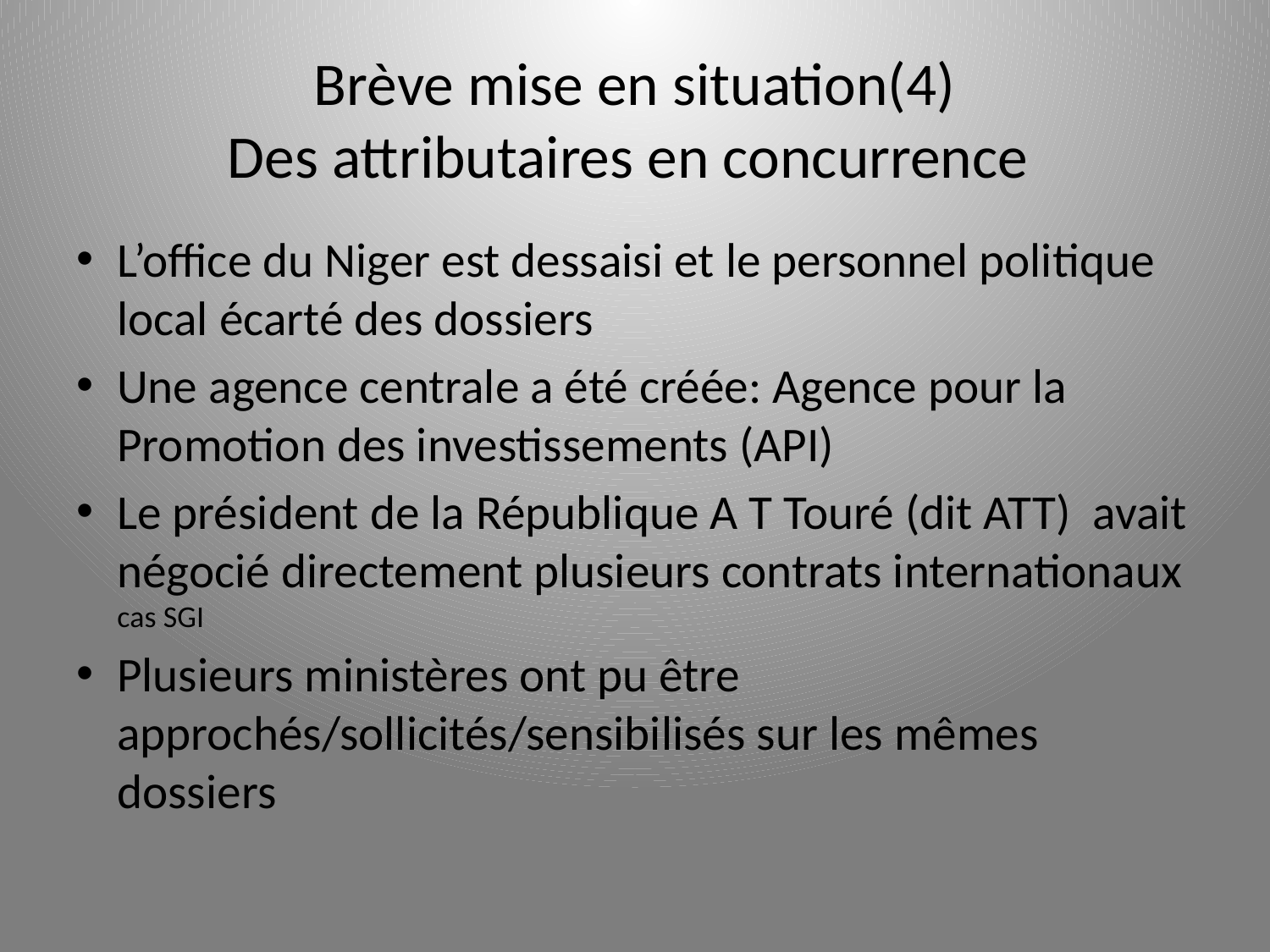

# Brève mise en situation(4) Des attributaires en concurrence
L’office du Niger est dessaisi et le personnel politique local écarté des dossiers
Une agence centrale a été créée: Agence pour la Promotion des investissements (API)
Le président de la République A T Touré (dit ATT)  avait négocié directement plusieurs contrats internationaux cas SGI
Plusieurs ministères ont pu être approchés/sollicités/sensibilisés sur les mêmes dossiers